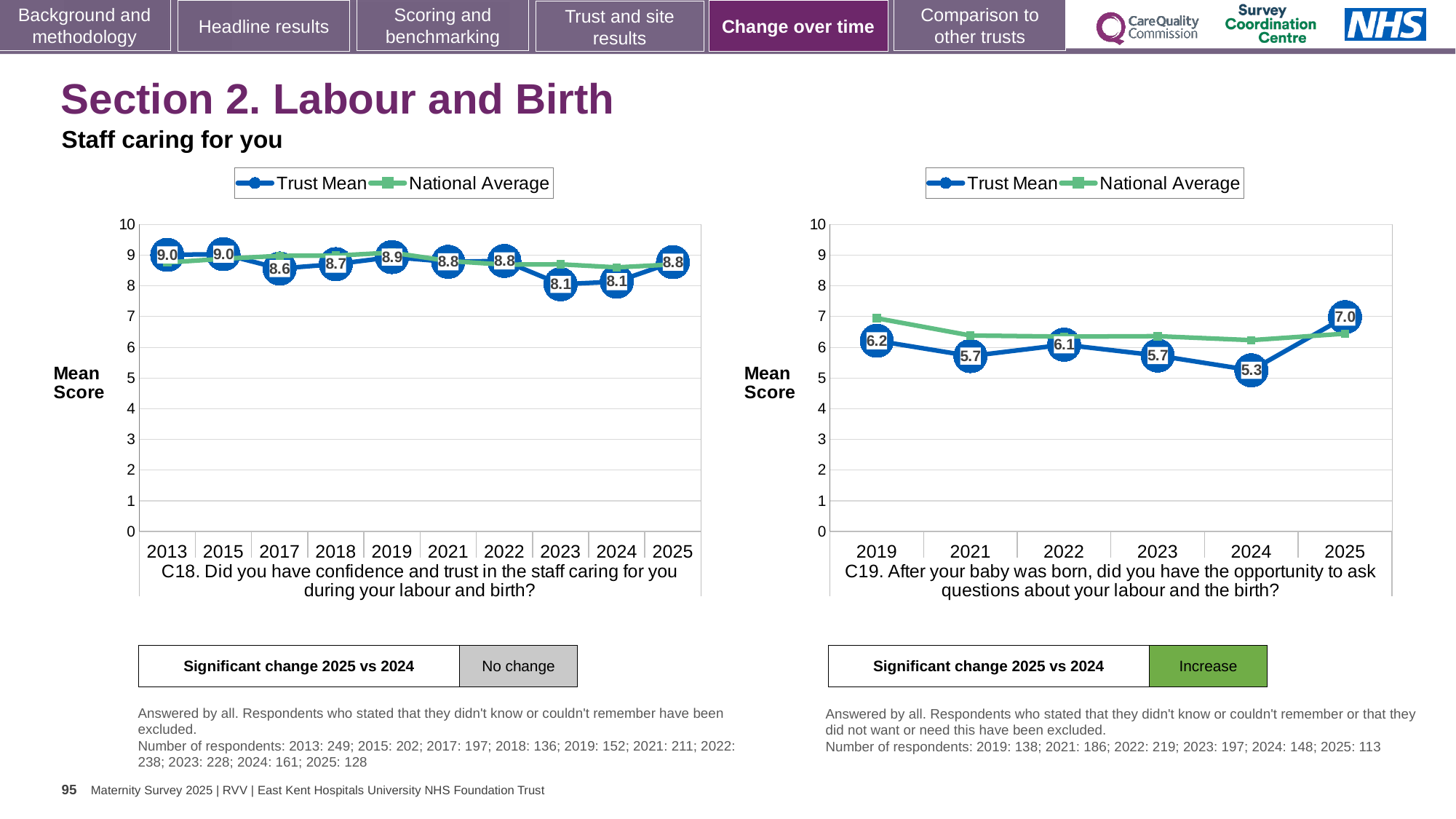

# Section 2. Labour and Birth
Staff caring for you

### Chart

| Category | Trust Mean | National Average |
|---|---|---|
| 2013 | 9.008139130475667 | 8.759939593978245 |
| 2015 | 9.031858478029907 | 8.881312455726837 |
| 2017 | 8.563981125158014 | 8.976844125233773 |
| 2018 | 8.705921093815165 | 8.984602948726382 |
| 2019 | 8.936326964306911 | 9.081263209934594 |
| 2021 | 8.782924397094774 | 8.810468651464193 |
| 2022 | 8.810938238848358 | 8.690830189851948 |
| 2023 | 8.051708072211927 | 8.700518885108565 |
| 2024 | 8.137102918554557 | 8.60076591710519 |
| 2025 | 8.772700597445871 | 8.696035202862738 |

### Chart

| Category | Trust Mean | National Average |
|---|---|---|
| 2019 | 6.211900425510235 | 6.945709072148547 |
| 2021 | 5.713848036230027 | 6.383286297035538 |
| 2022 | 6.085319371514657 | 6.346473399303796 |
| 2023 | 5.730702472040424 | 6.360369720697447 |
| 2024 | 5.250533929237373 | 6.232410519039484 |
| 2025 | 6.980862919637425 | 6.444092981013608 |
| Significant change 2025 vs 2024 | No change |
| --- | --- |
| Significant change 2025 vs 2024 | Increase |
| --- | --- |
Answered by all. Respondents who stated that they didn't know or couldn't remember have been excluded.
Number of respondents: 2013: 249; 2015: 202; 2017: 197; 2018: 136; 2019: 152; 2021: 211; 2022: 238; 2023: 228; 2024: 161; 2025: 128
Answered by all. Respondents who stated that they didn't know or couldn't remember or that they did not want or need this have been excluded.
Number of respondents: 2019: 138; 2021: 186; 2022: 219; 2023: 197; 2024: 148; 2025: 113
95